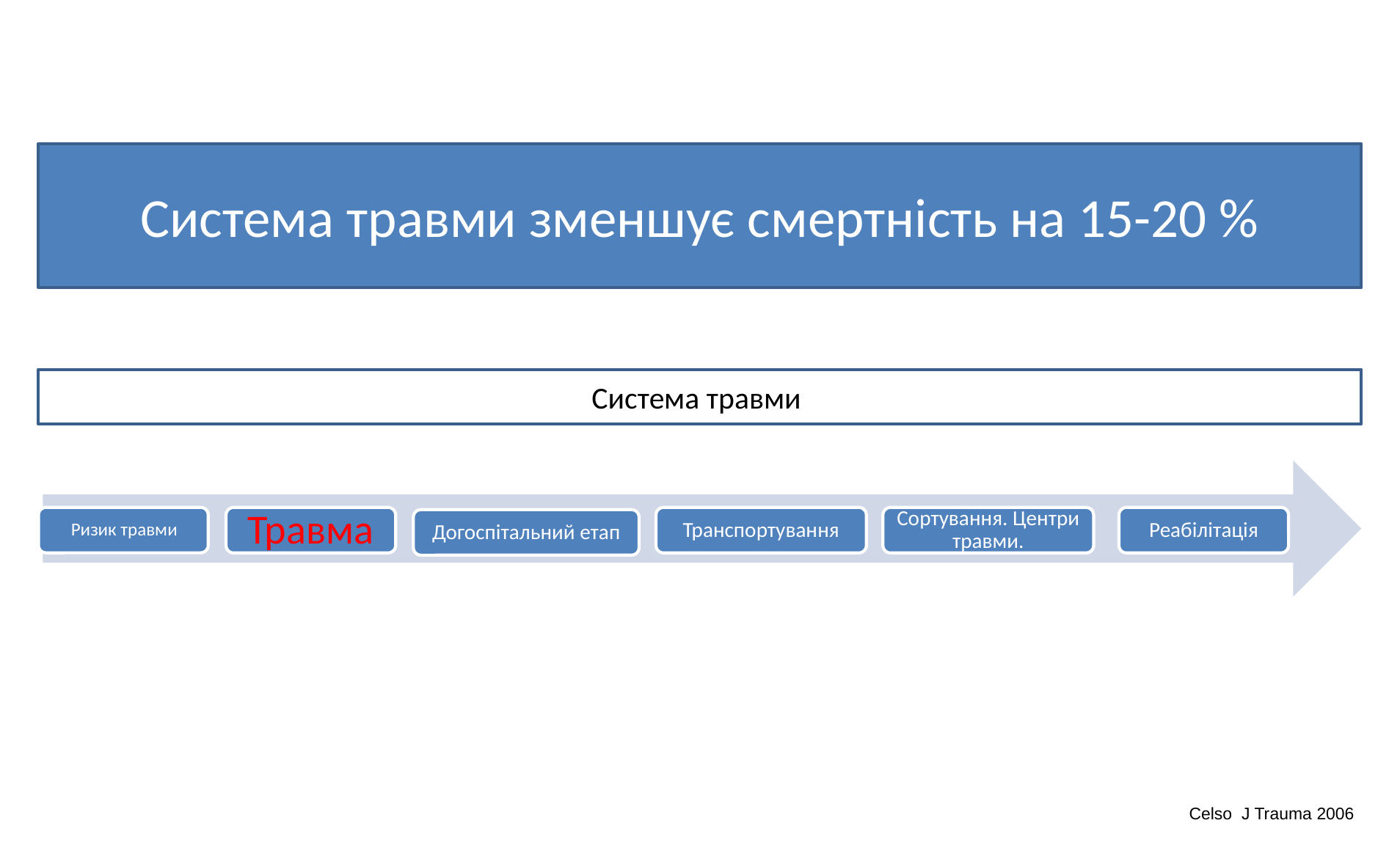

Система травми зменшує смертність на 15-20 %
Система травми
Ризик травми

Травма

Транспортування

Сортування. Центри травми.

Реабілітація

Догоспітальний етап
Celso  J Trauma 2006